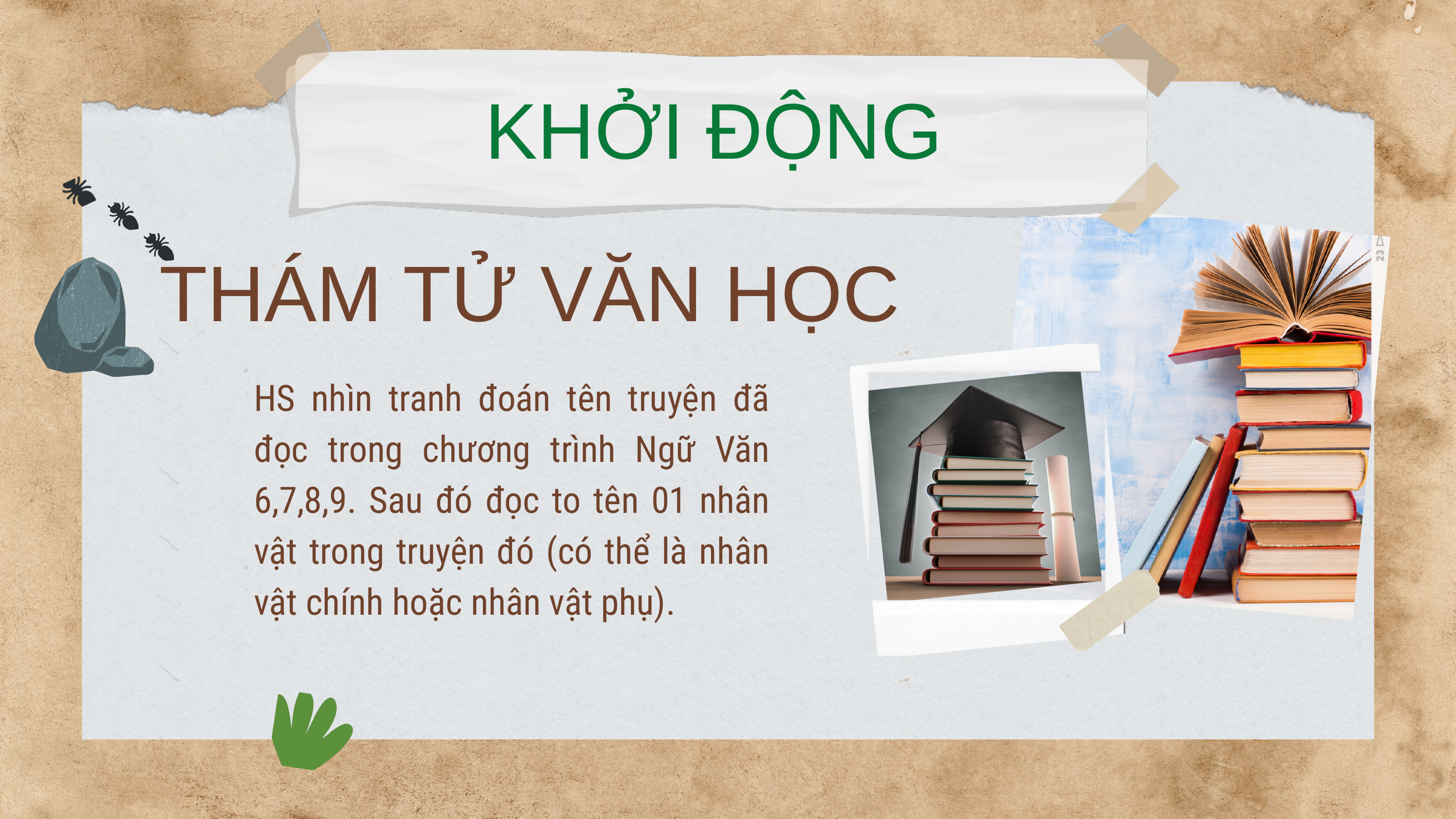

KHỞI ĐỘNG

THÁM TỬ VĂN HỌC

HS nhìn tranh đoán tên truyện đã đọc trong chương trình Ngữ Văn 6,7,8,9. Sau đó đọc to tên 01 nhân vật trong truyện đó (có thể là nhân vật chính hoặc nhân vật phụ).